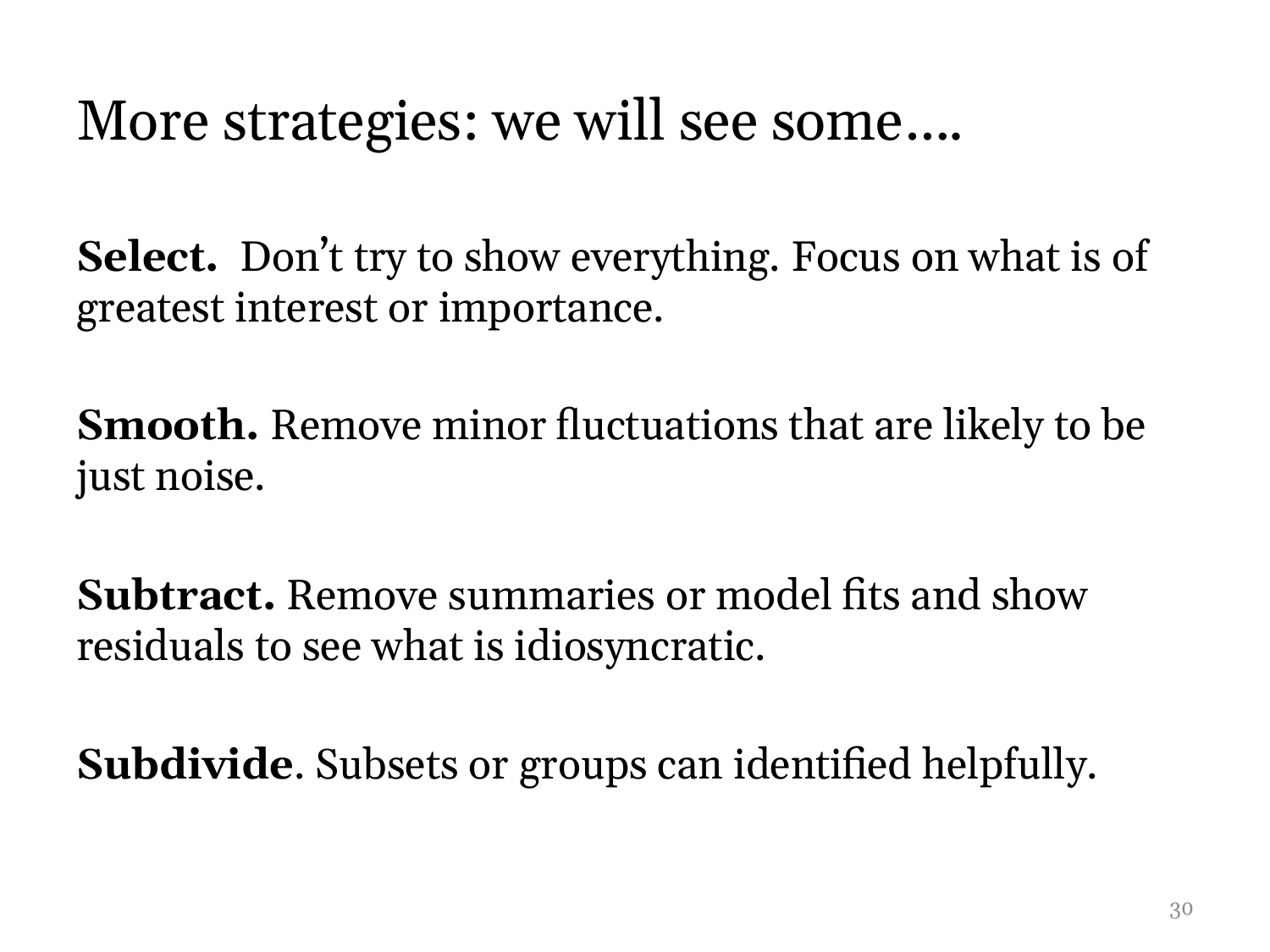

# More strategies: we will see some….
Select.  Don’t try to show everything. Focus on what is of greatest interest or importance.

Smooth. Remove minor fluctuations that are likely to be just noise.

Subtract. Remove summaries or model fits and show residuals to see what is idiosyncratic.

Subdivide. Subsets or groups can identified helpfully.
30